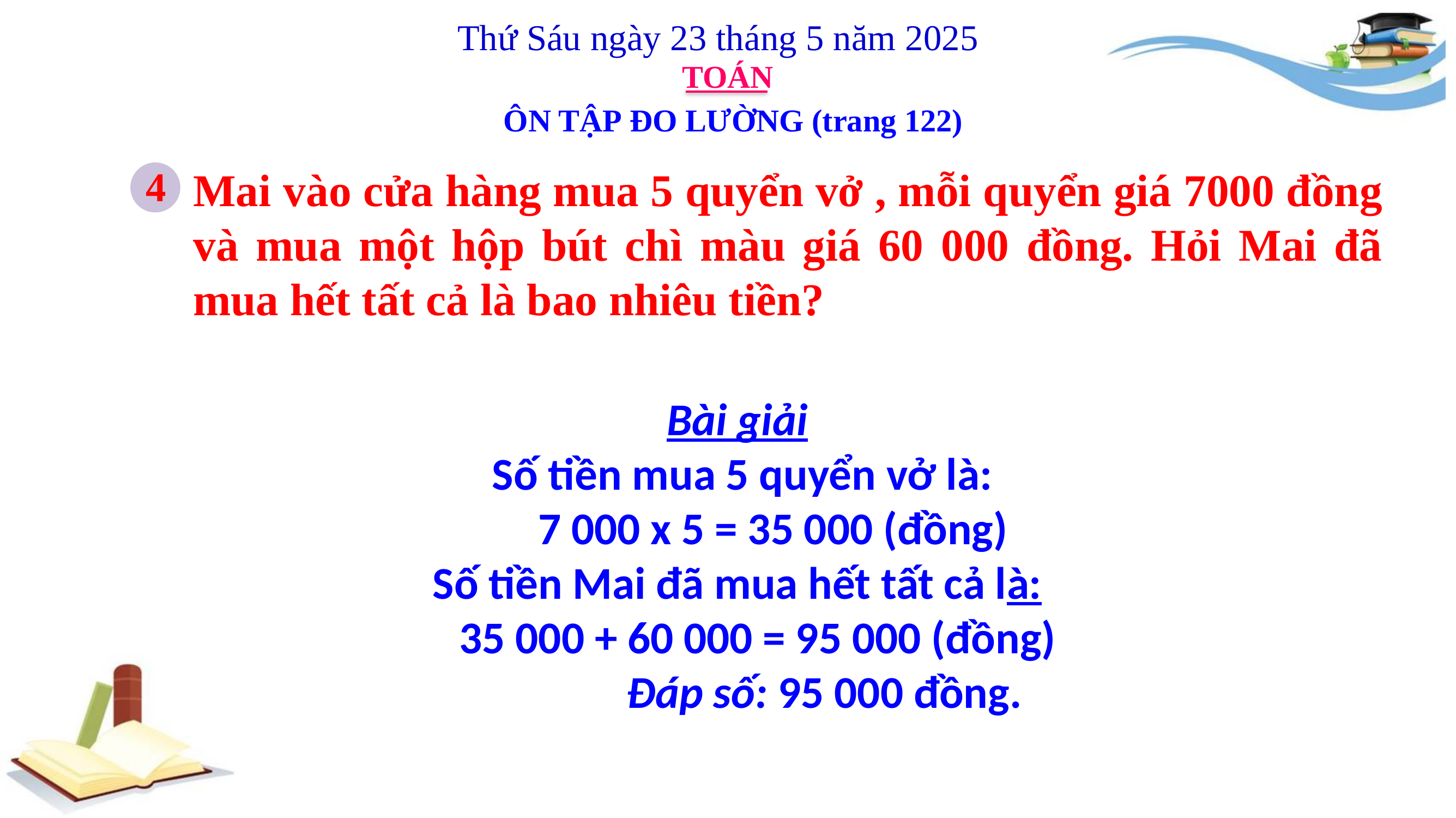

Thứ Sáu ngày 23 tháng 5 năm 2025
TOÁN
ÔN TẬP ĐO LƯỜNG (trang 122)
4

Mai vào cửa hàng mua 5 quyển vở , mỗi quyển giá 7000 đồng và mua một hộp bút chì màu giá 60 000 đồng. Hỏi Mai đã mua hết tất cả là bao nhiêu tiền?
Bài giải
 Số tiền mua 5 quyển vở là:
       7 000 x 5 = 35 000 (đồng)
Số tiền Mai đã mua hết tất cả là:
    35 000 + 60 000 = 95 000 (đồng)
                 Đáp số: 95 000 đồng.